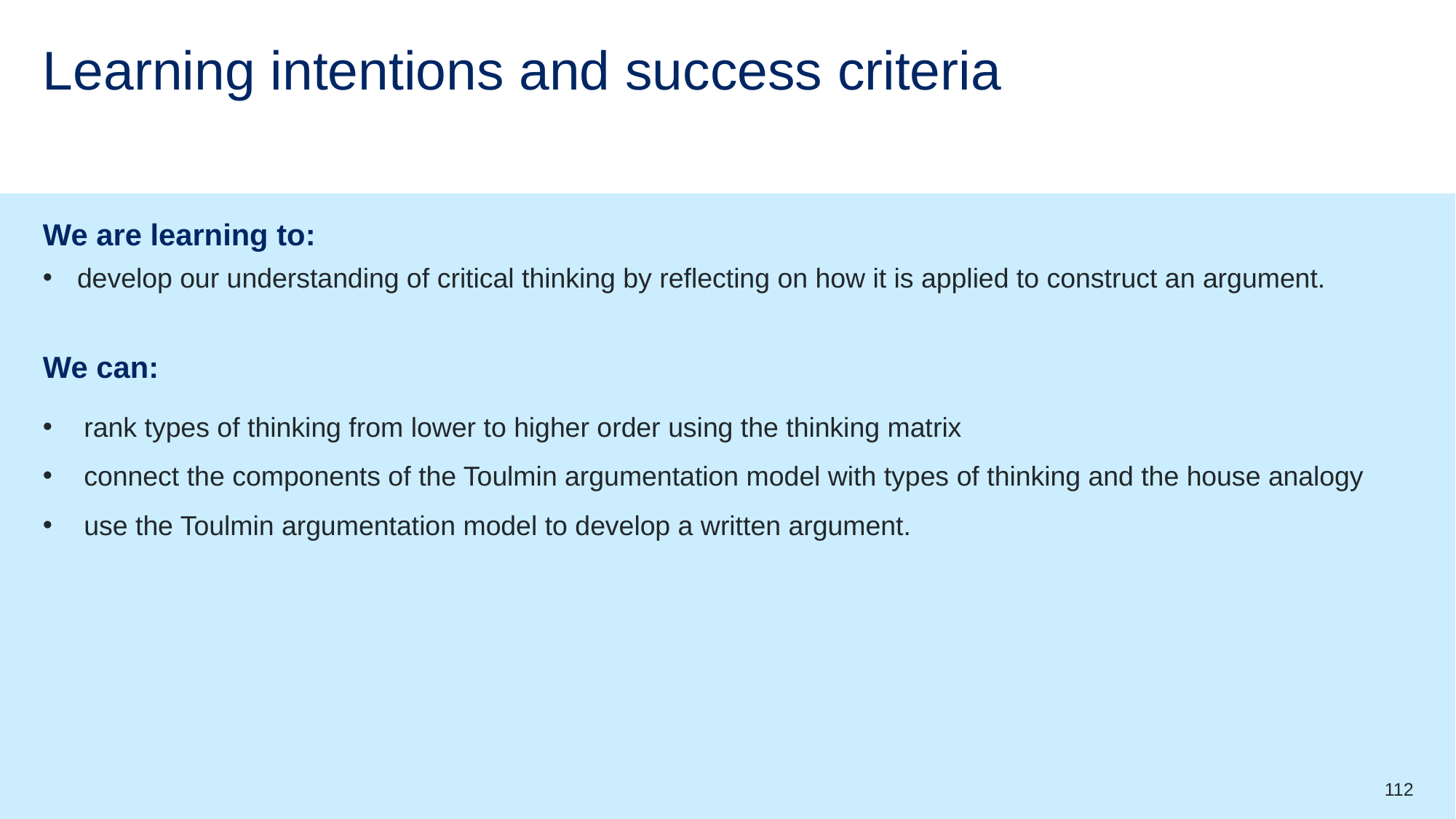

# Learning intentions and success criteria (lessons 16 - 17)
We are learning to:
develop our understanding of critical thinking by reflecting on how it is applied to construct an argument.

We can:
rank types of thinking from lower to higher order using the thinking matrix
connect the components of the Toulmin argumentation model with types of thinking and the house analogy
use the Toulmin argumentation model to develop a written argument.

112